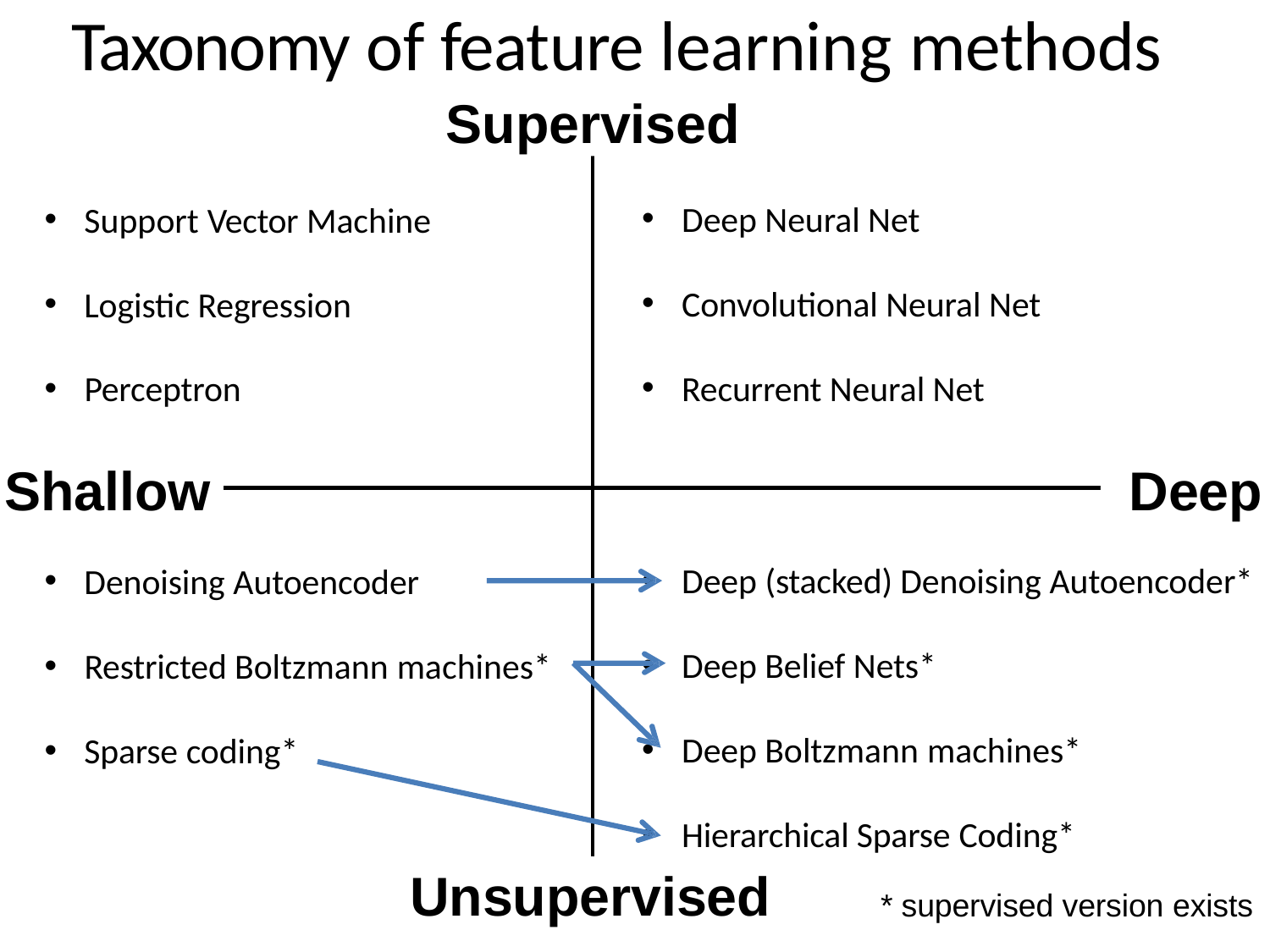

# Taxonomy of feature learning methods

Supervised

•	T

Deep Neural Net
Support Vector Machine
Convolutional Neural Net
Logistic Regression
Recurrent Neural Net
Perceptron

Shallow
Deep

Deep (stacked) Denoising Autoencoder*
Denoising Autoencoder

Deep Belief Nets*
Restricted Boltzmann machines*

Deep Boltzmann machines*
Sparse coding*

Hierarchical Sparse Coding*

Unsupervised
* supervised version exists